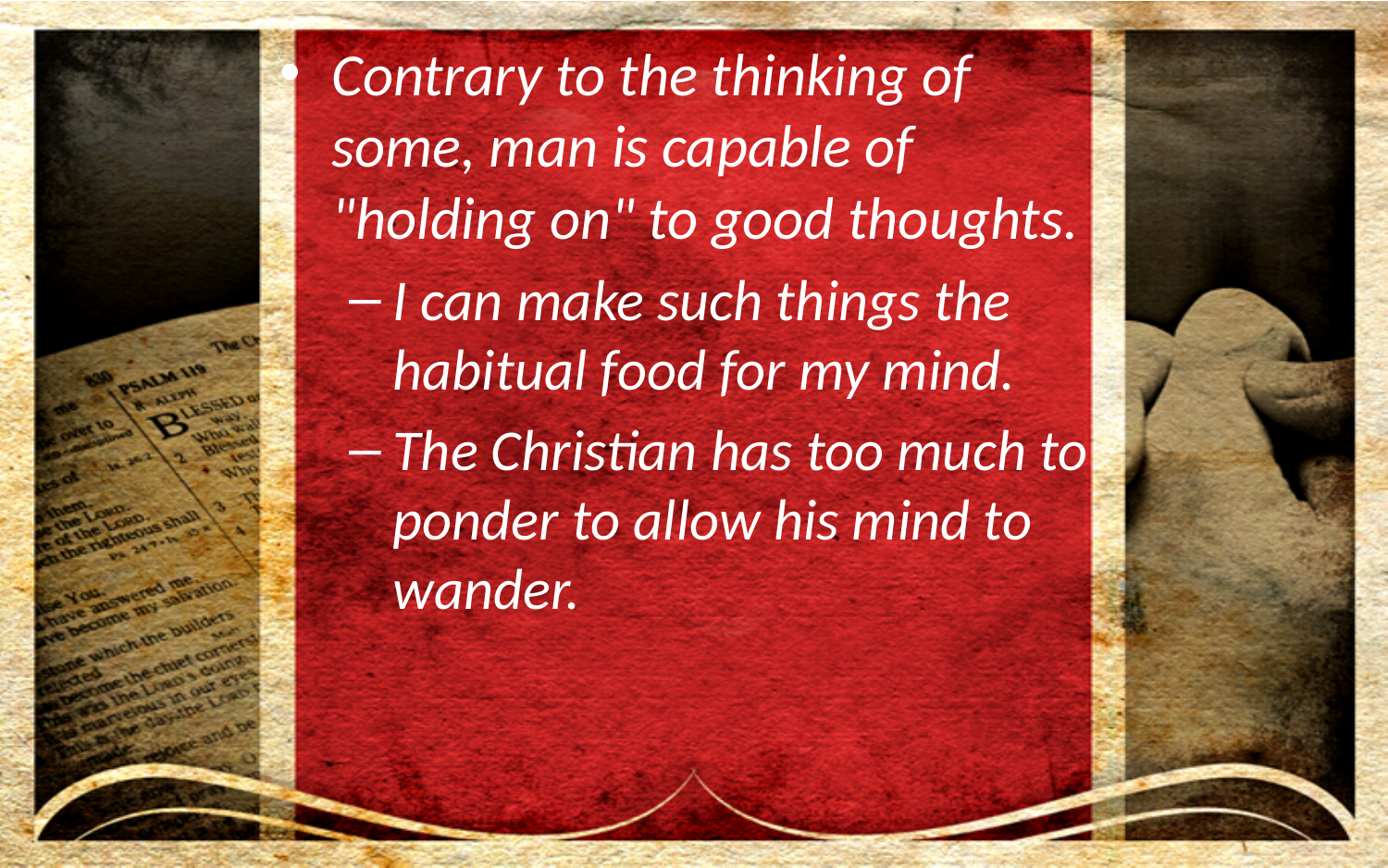

Contrary to the thinking of some, man is capable of "holding on" to good thoughts.
I can make such things the habitual food for my mind.
The Christian has too much to ponder to allow his mind to wander.